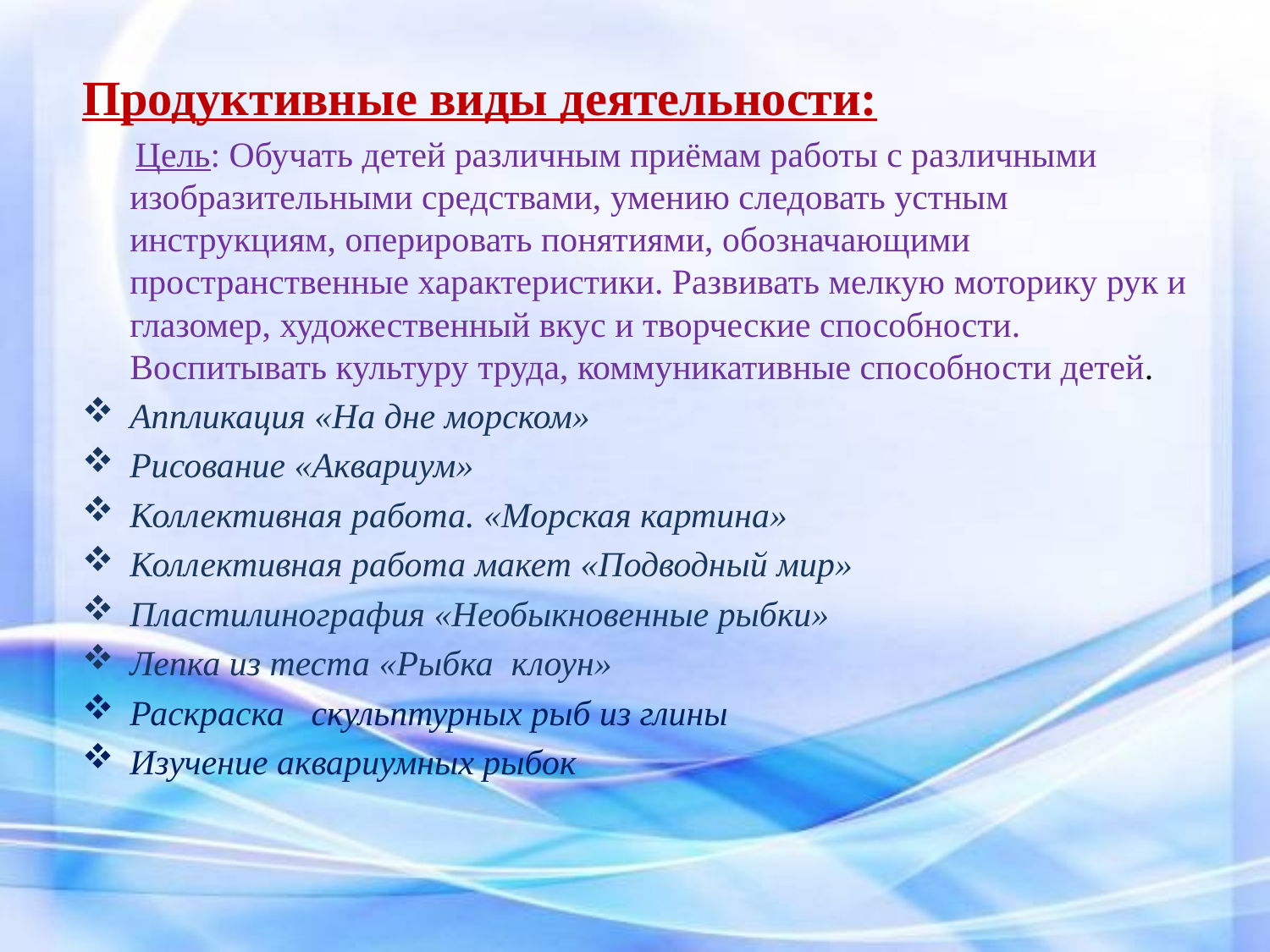

#
Продуктивные виды деятельности:
      Цель: Обучать детей различным приёмам работы с различными изобразительными средствами, умению следовать устным инструкциям, оперировать понятиями, обозначающими пространственные характеристики. Развивать мелкую моторику рук и глазомер, художественный вкус и творческие способности. Воспитывать культуру труда, коммуникативные способности детей.
Аппликация «На дне морском»
Рисование «Аквариум»
Коллективная работа. «Морская картина»
Коллективная работа макет «Подводный мир»
Пластилинография «Необыкновенные рыбки»
Лепка из теста «Рыбка  клоун»
Раскраска   скульптурных рыб из глины
Изучение аквариумных рыбок